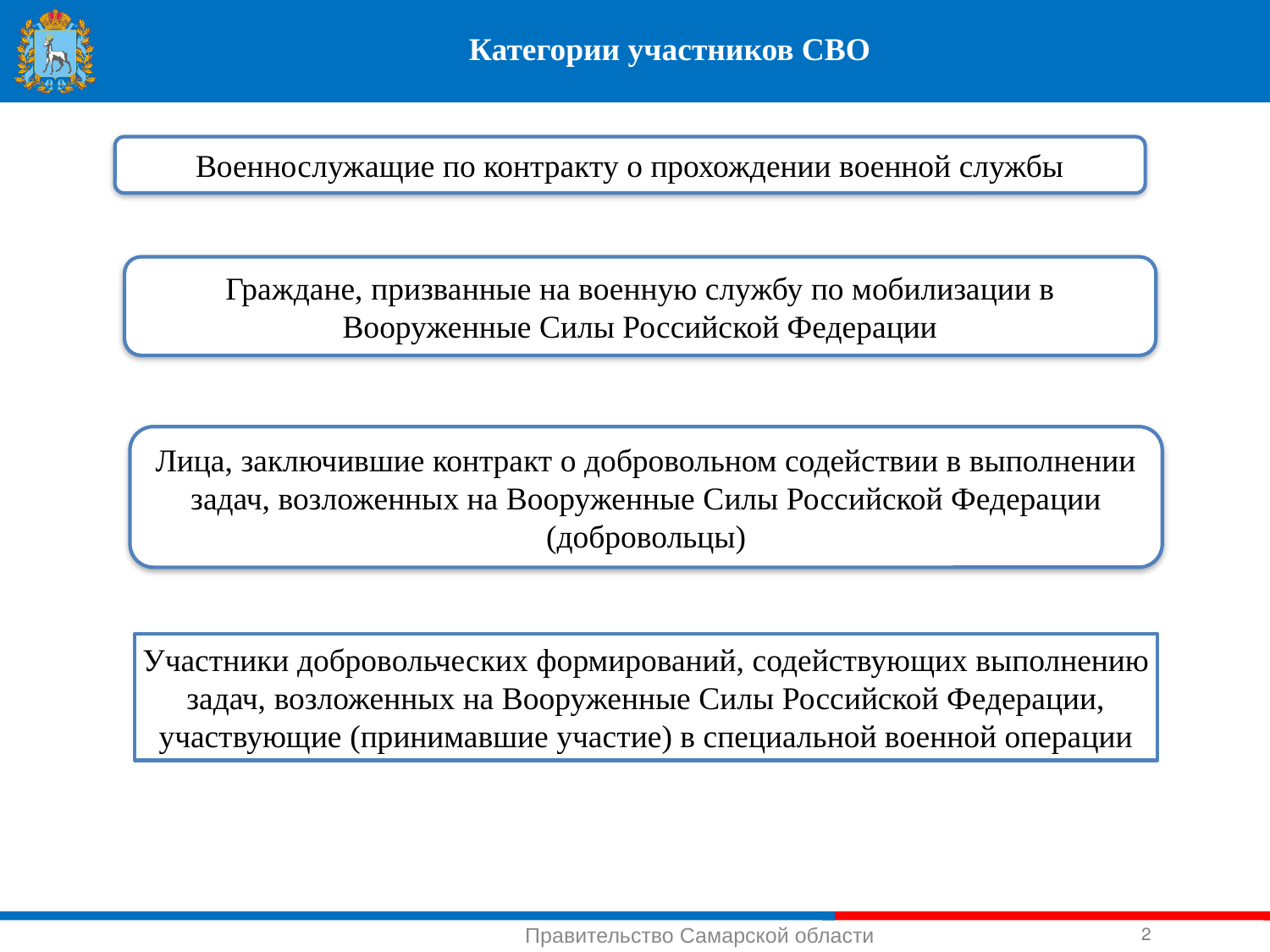

# Категории участников СВО
Военнослужащие по контракту о прохождении военной службы
Граждане, призванные на военную службу по мобилизации в Вооруженные Силы Российской Федерации
Лица, заключившие контракт о добровольном содействии в выполнении задач, возложенных на Вооруженные Силы Российской Федерации (добровольцы)
Участники добровольческих формирований, содействующих выполнению задач, возложенных на Вооруженные Силы Российской Федерации, участвующие (принимавшие участие) в специальной военной операции
2